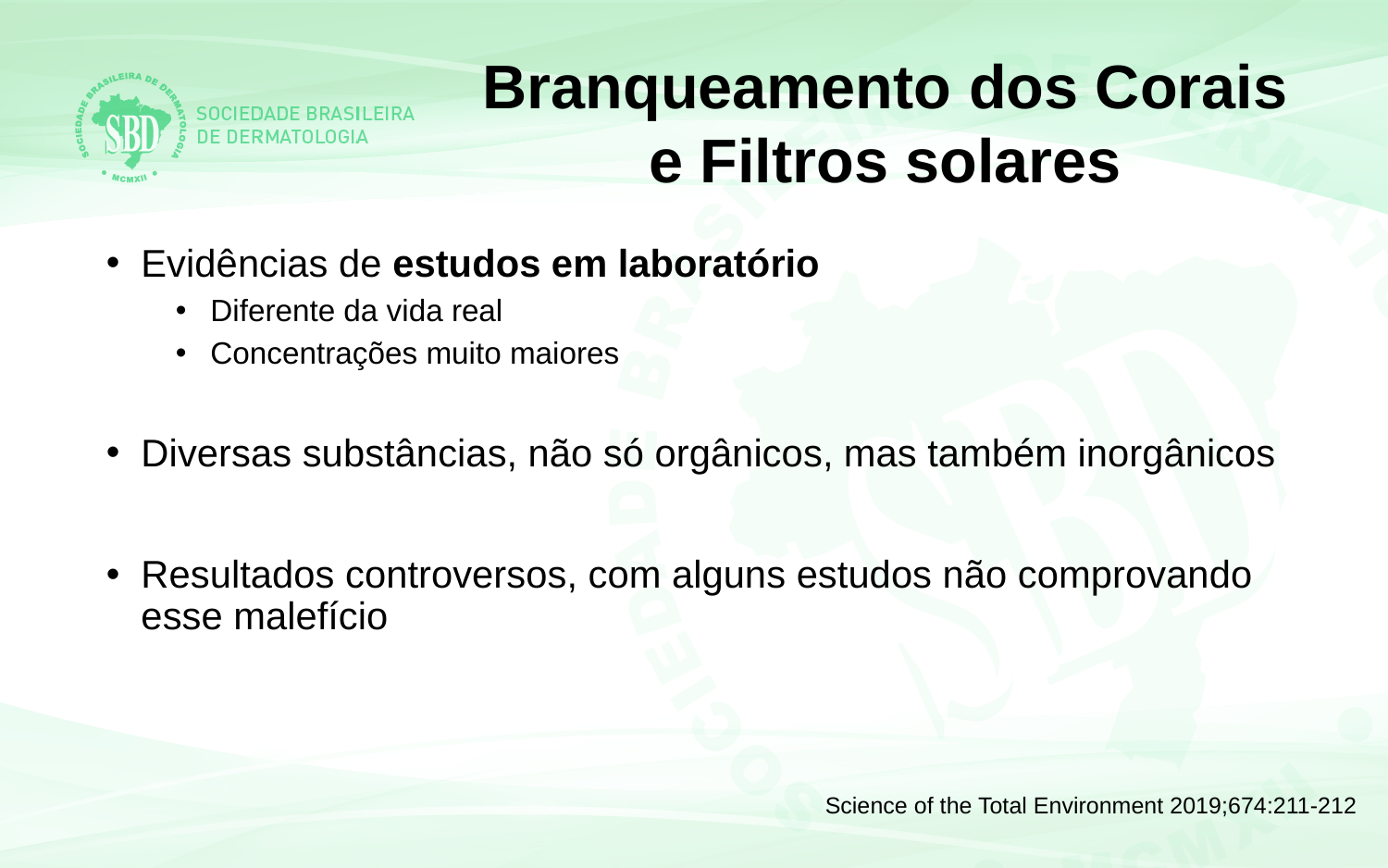

Branqueamento dos Corais
e Filtros solares
Evidências de estudos em laboratório
Diferente da vida real
Concentrações muito maiores

Diversas substâncias, não só orgânicos, mas também inorgânicos

Resultados controversos, com alguns estudos não comprovando esse malefício

Science of the Total Environment 2019;674:211-212